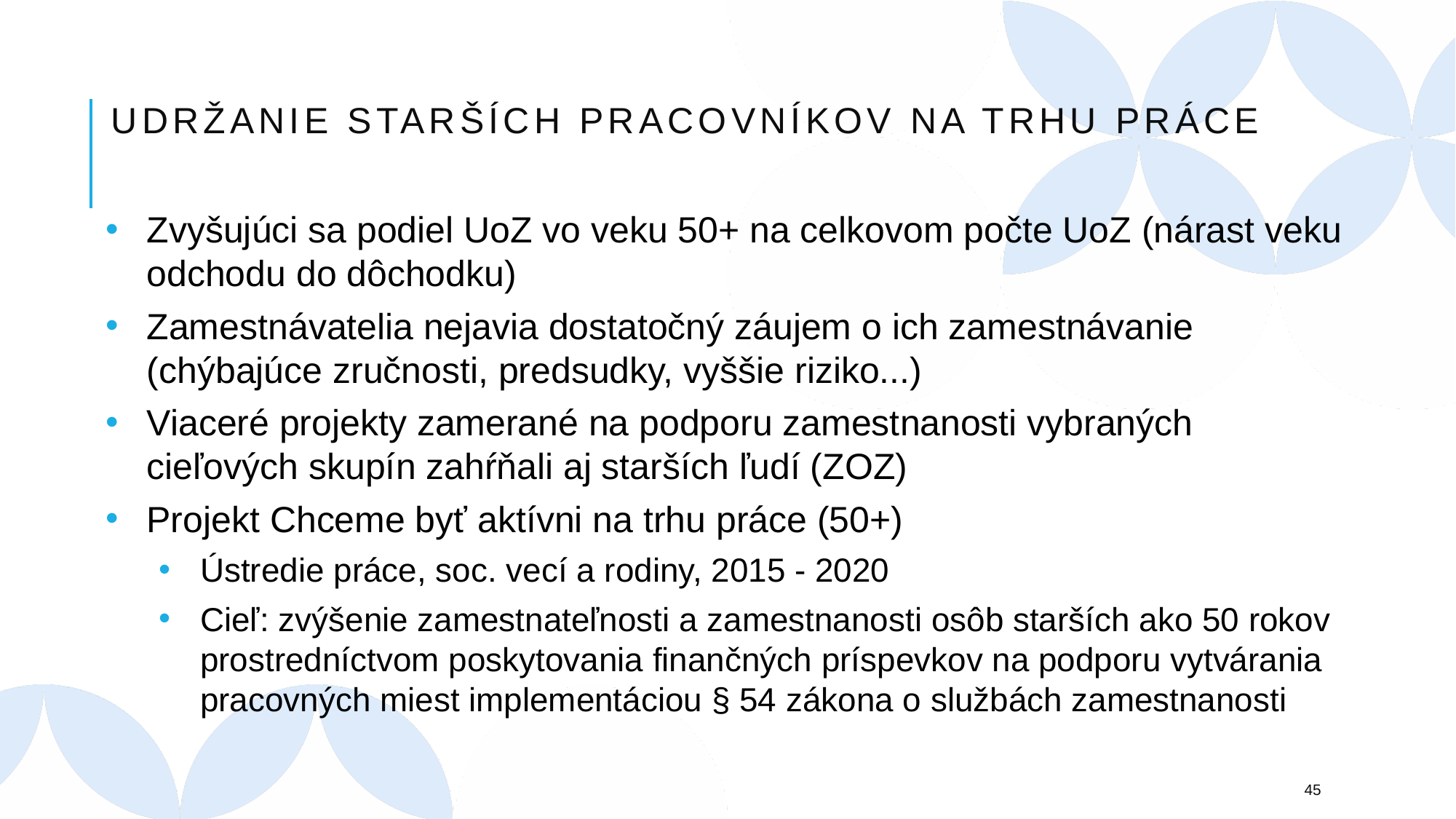

# Udržanie starších pracovníkov na trhu práce
Zvyšujúci sa podiel UoZ vo veku 50+ na celkovom počte UoZ (nárast veku odchodu do dôchodku)
Zamestnávatelia nejavia dostatočný záujem o ich zamestnávanie (chýbajúce zručnosti, predsudky, vyššie riziko...)
Viaceré projekty zamerané na podporu zamestnanosti vybraných cieľových skupín zahŕňali aj starších ľudí (ZOZ)
Projekt Chceme byť aktívni na trhu práce (50+)
Ústredie práce, soc. vecí a rodiny, 2015 - 2020
Cieľ: zvýšenie zamestnateľnosti a zamestnanosti osôb starších ako 50 rokov prostredníctvom poskytovania finančných príspevkov na podporu vytvárania pracovných miest implementáciou § 54 zákona o službách zamestnanosti
45